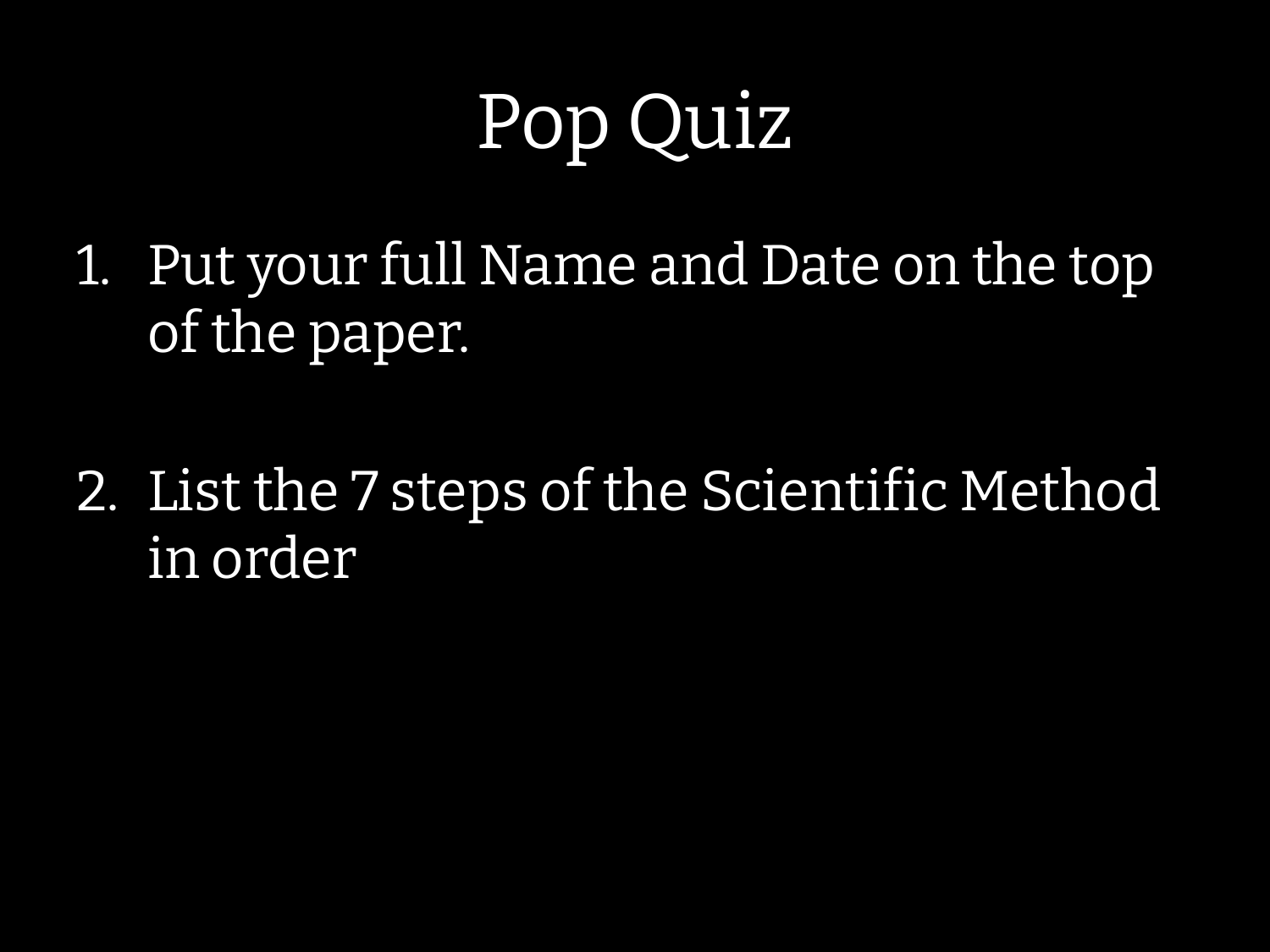

# Pop Quiz
Put your full Name and Date on the top of the paper.

List the 7 steps of the Scientific Method in order